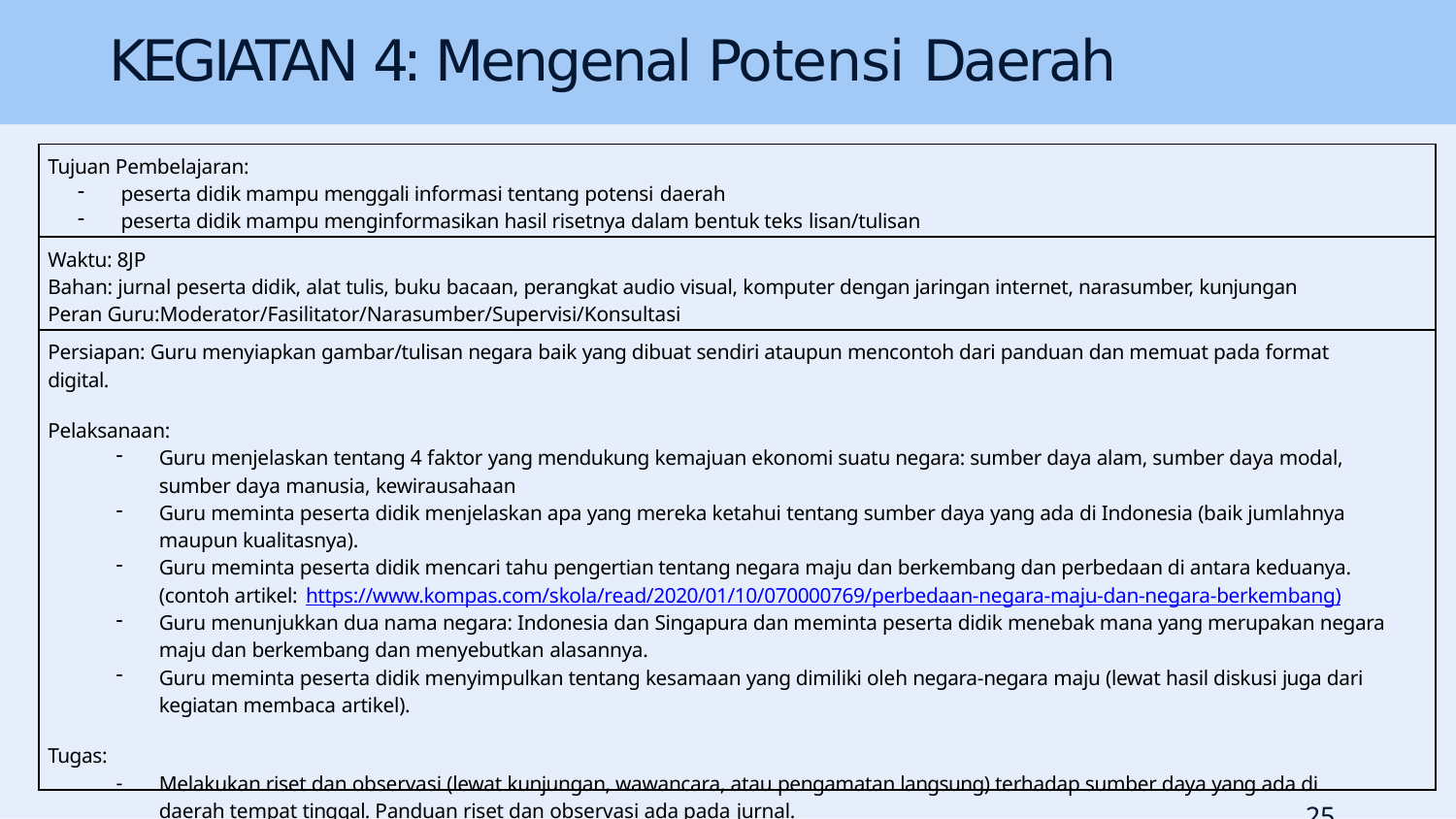

# KEGIATAN 4: Mengenal Potensi Daerah

| Tujuan Pembelajaran: peserta didik mampu menggali informasi tentang potensi daerah peserta didik mampu menginformasikan hasil risetnya dalam bentuk teks lisan/tulisan |
| --- |
| Waktu: 8JP Bahan: jurnal peserta didik, alat tulis, buku bacaan, perangkat audio visual, komputer dengan jaringan internet, narasumber, kunjungan Peran Guru:Moderator/Fasilitator/Narasumber/Supervisi/Konsultasi |
| Persiapan: Guru menyiapkan gambar/tulisan negara baik yang dibuat sendiri ataupun mencontoh dari panduan dan memuat pada format digital. Pelaksanaan: Guru menjelaskan tentang 4 faktor yang mendukung kemajuan ekonomi suatu negara: sumber daya alam, sumber daya modal, sumber daya manusia, kewirausahaan Guru meminta peserta didik menjelaskan apa yang mereka ketahui tentang sumber daya yang ada di Indonesia (baik jumlahnya maupun kualitasnya). Guru meminta peserta didik mencari tahu pengertian tentang negara maju dan berkembang dan perbedaan di antara keduanya. (contoh artikel: https://www.kompas.com/skola/read/2020/01/10/070000769/perbedaan-negara-maju-dan-negara-berkembang) Guru menunjukkan dua nama negara: Indonesia dan Singapura dan meminta peserta didik menebak mana yang merupakan negara maju dan berkembang dan menyebutkan alasannya. Guru meminta peserta didik menyimpulkan tentang kesamaan yang dimiliki oleh negara-negara maju (lewat hasil diskusi juga dari kegiatan membaca artikel). Tugas: Melakukan riset dan observasi (lewat kunjungan, wawancara, atau pengamatan langsung) terhadap sumber daya yang ada di daerah tempat tinggal. Panduan riset dan observasi ada pada jurnal. 25 |